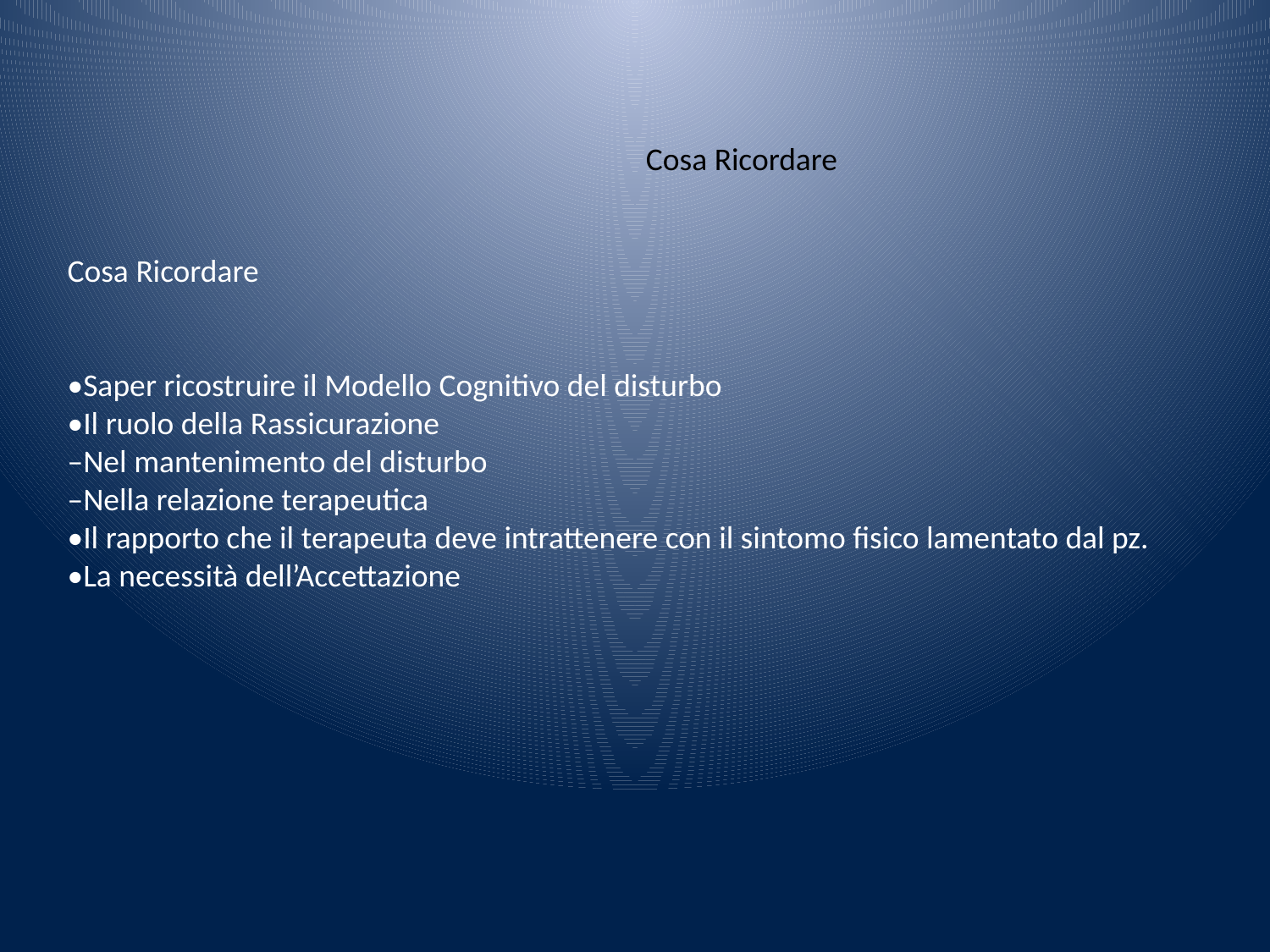

Cosa Ricordare

Cosa Ricordare

•Saper ricostruire il Modello Cognitivo del disturbo
•Il ruolo della Rassicurazione
–Nel mantenimento del disturbo
–Nella relazione terapeutica
•Il rapporto che il terapeuta deve intrattenere con il sintomo fisico lamentato dal pz.
•La necessità dell’Accettazione